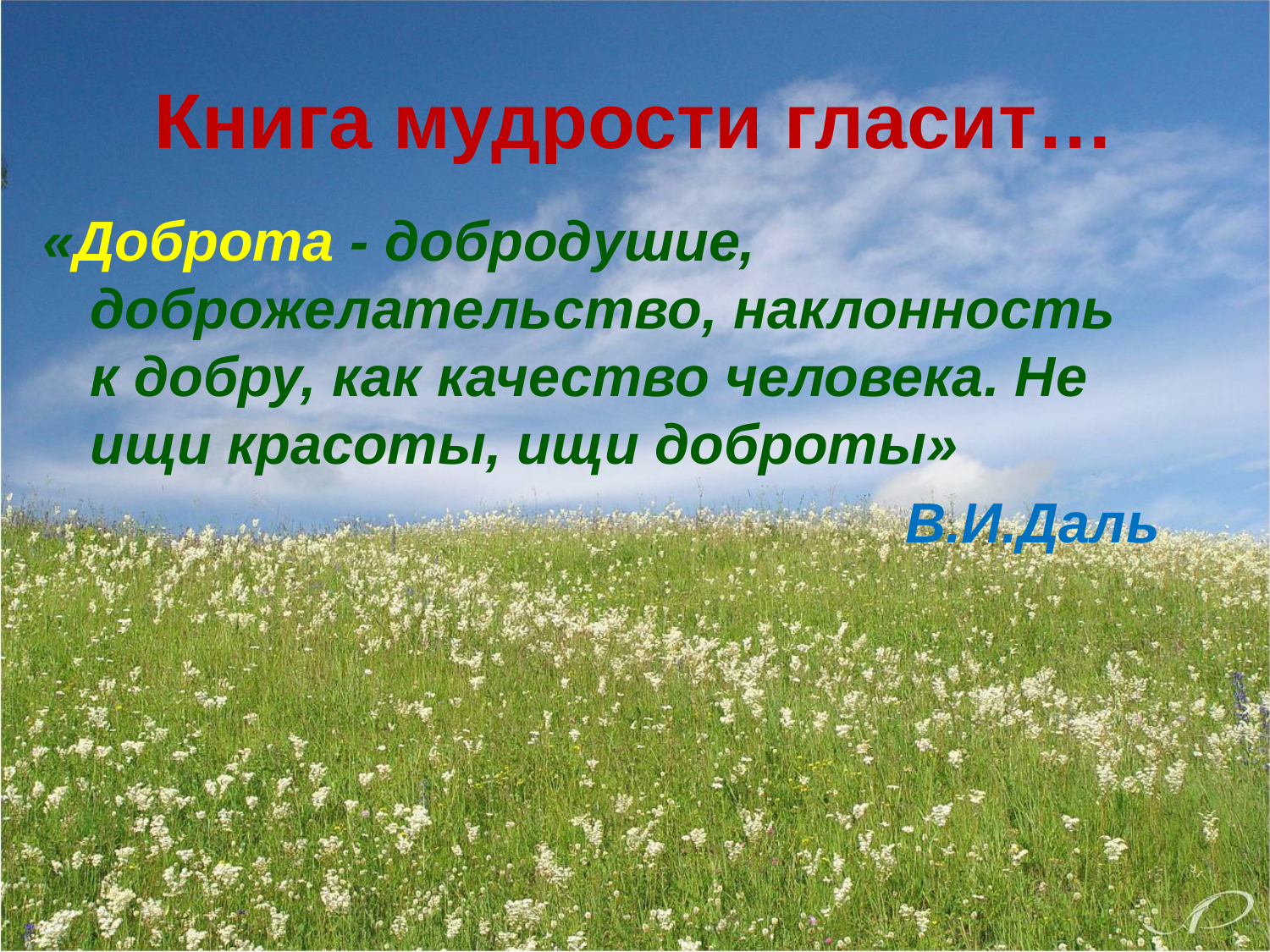

# Книга мудрости гласит…
«Доброта - добродушие, доброжелательство, наклонность к добру, как качество человека. Не ищи красоты, ищи доброты»
                                      В.И.Даль